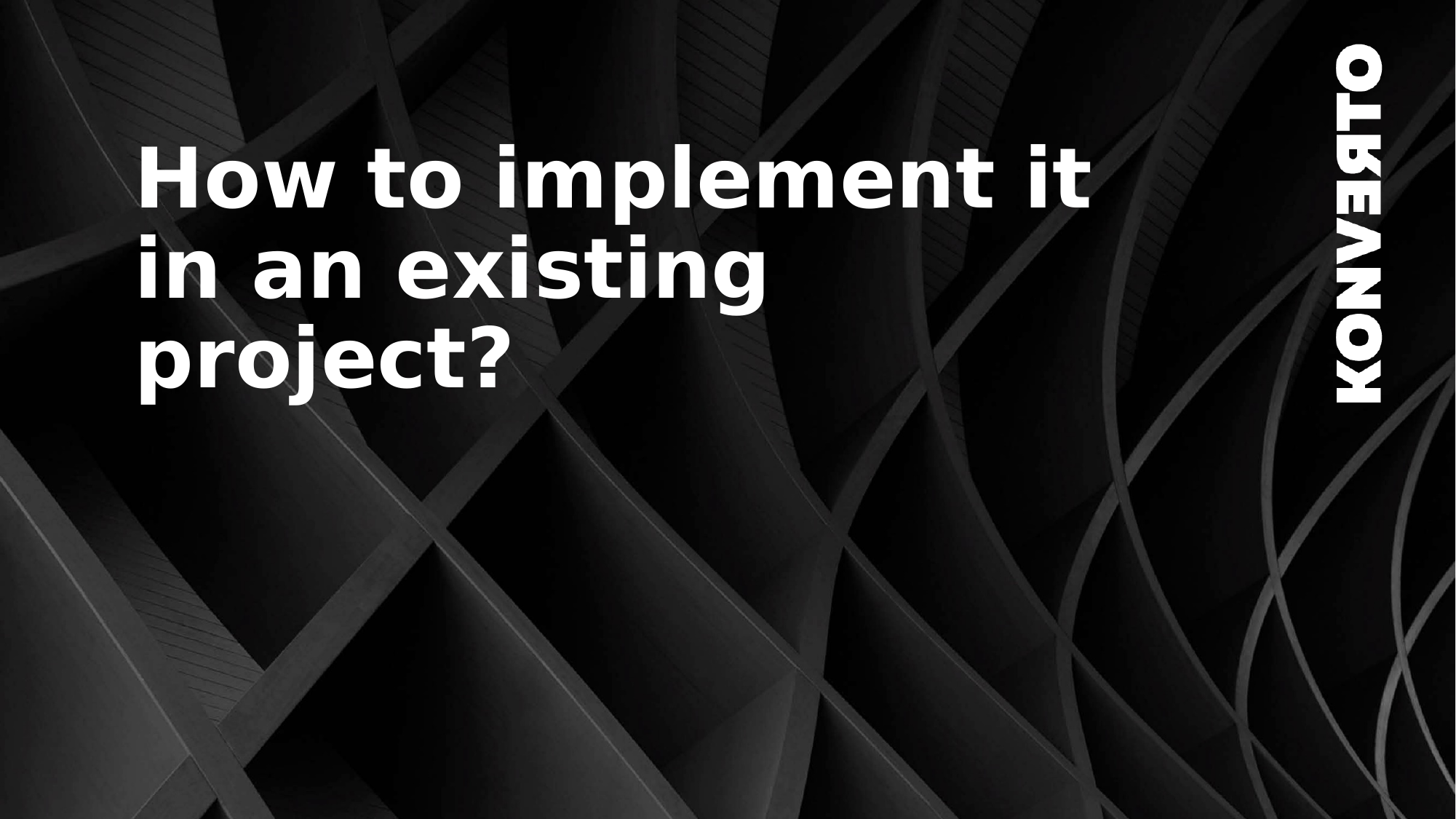

# How to implement it in an existing project?